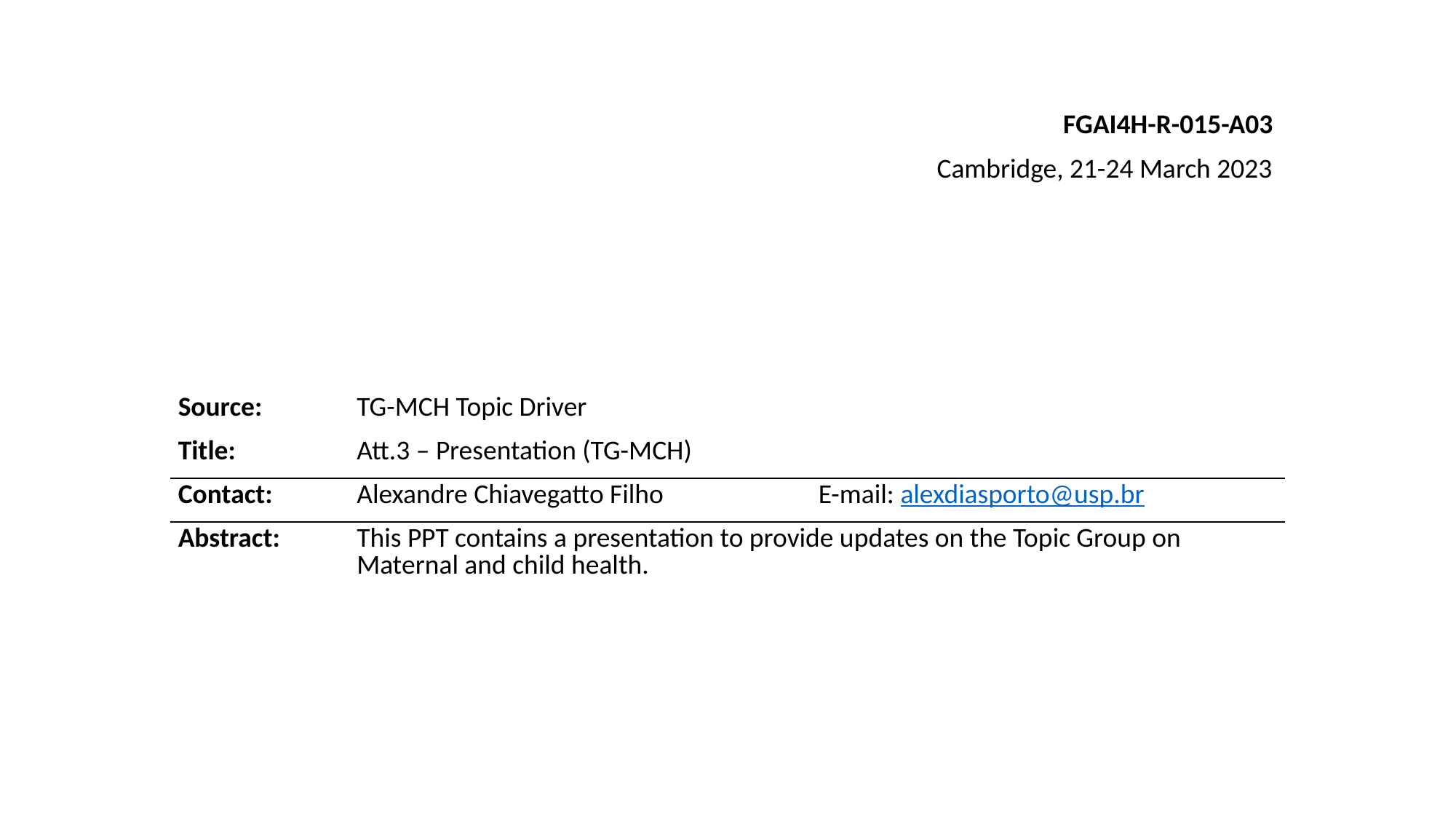

FGAI4H-R-015-A03
Cambridge, 21-24 March 2023
| Source: | TG-MCH Topic Driver |  |
| --- | --- | --- |
| Title: | Att.3 – Presentation (TG-MCH) |  |
| Contact: | Alexandre Chiavegatto Filho | E-mail: alexdiasporto@usp.br |
| Abstract: | This PPT contains a presentation to provide updates on the Topic Group on Maternal and child health. |  |